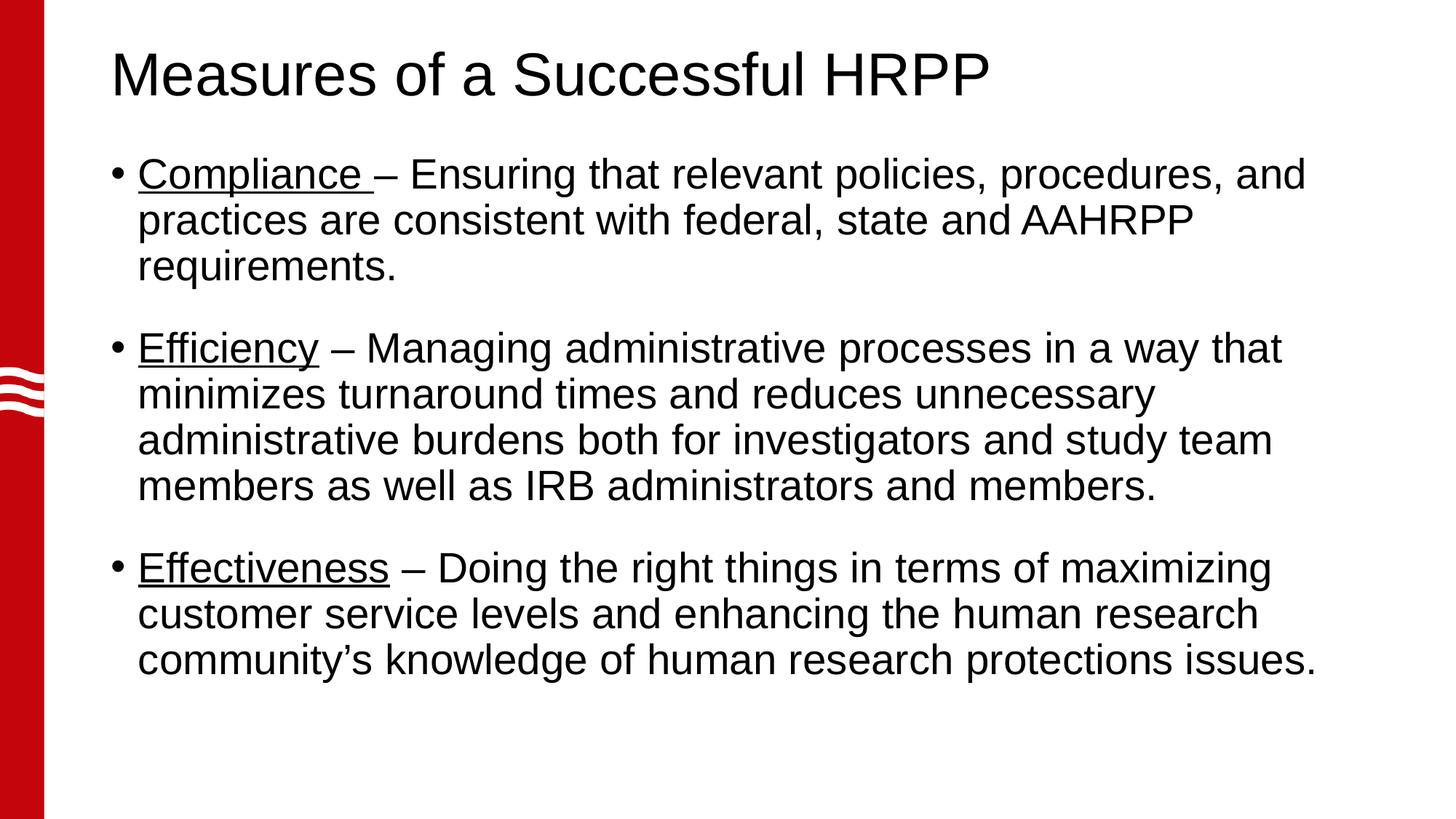

# Measures of a Successful HRPP
Compliance – Ensuring that relevant policies, procedures, and practices are consistent with federal, state and AAHRPP requirements.
Efficiency – Managing administrative processes in a way that minimizes turnaround times and reduces unnecessary administrative burdens both for investigators and study team members as well as IRB administrators and members.
Effectiveness – Doing the right things in terms of maximizing customer service levels and enhancing the human research community’s knowledge of human research protections issues.